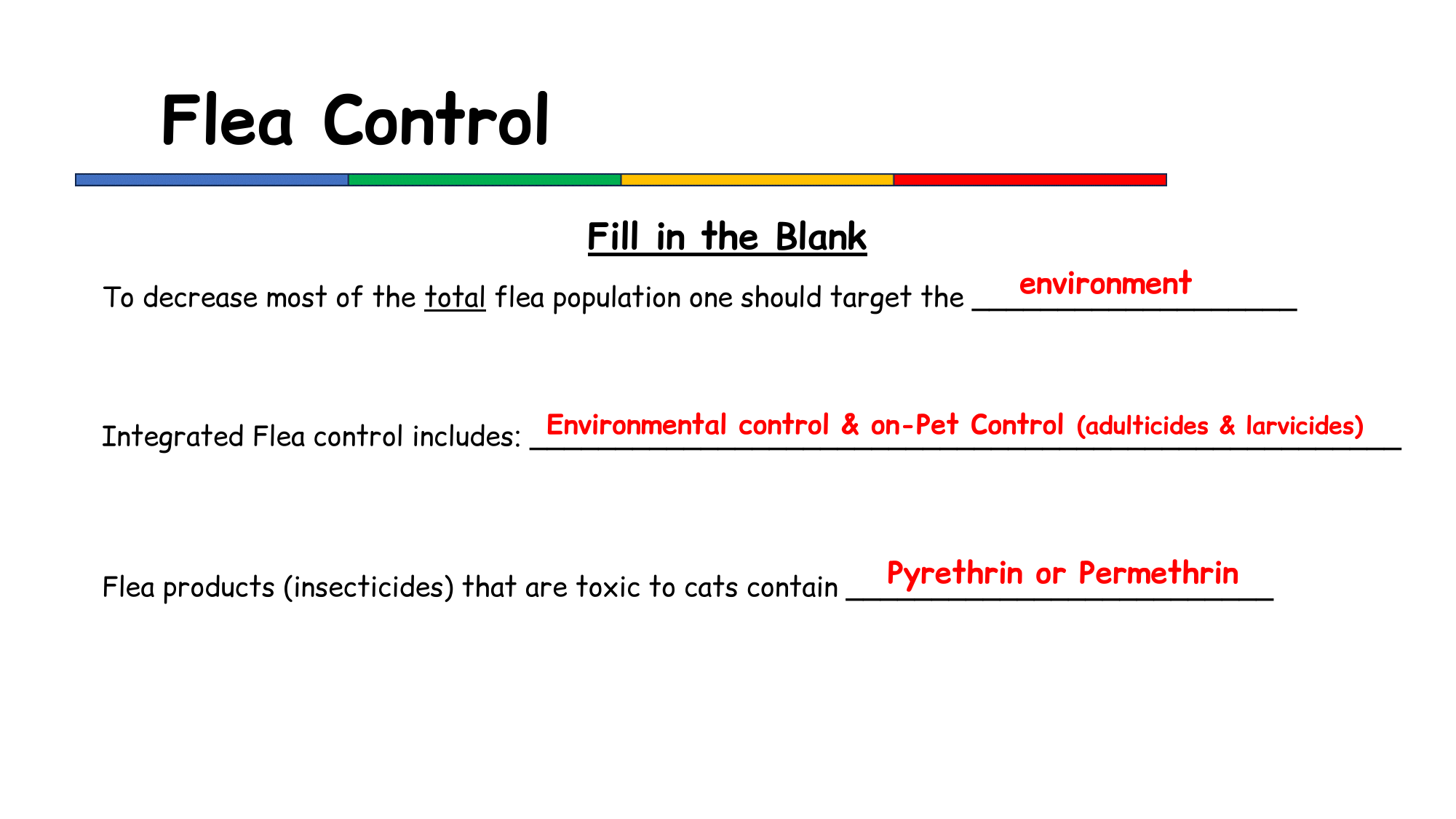

# Flea Control
Fill in the Blank
environment
To decrease most of the total flea population one should target the ___________________
Environmental control & on-Pet Control (adulticides & larvicides)
Integrated Flea control includes: ___________________________________________________
Pyrethrin or Permethrin
Flea products (insecticides) that are toxic to cats contain _________________________